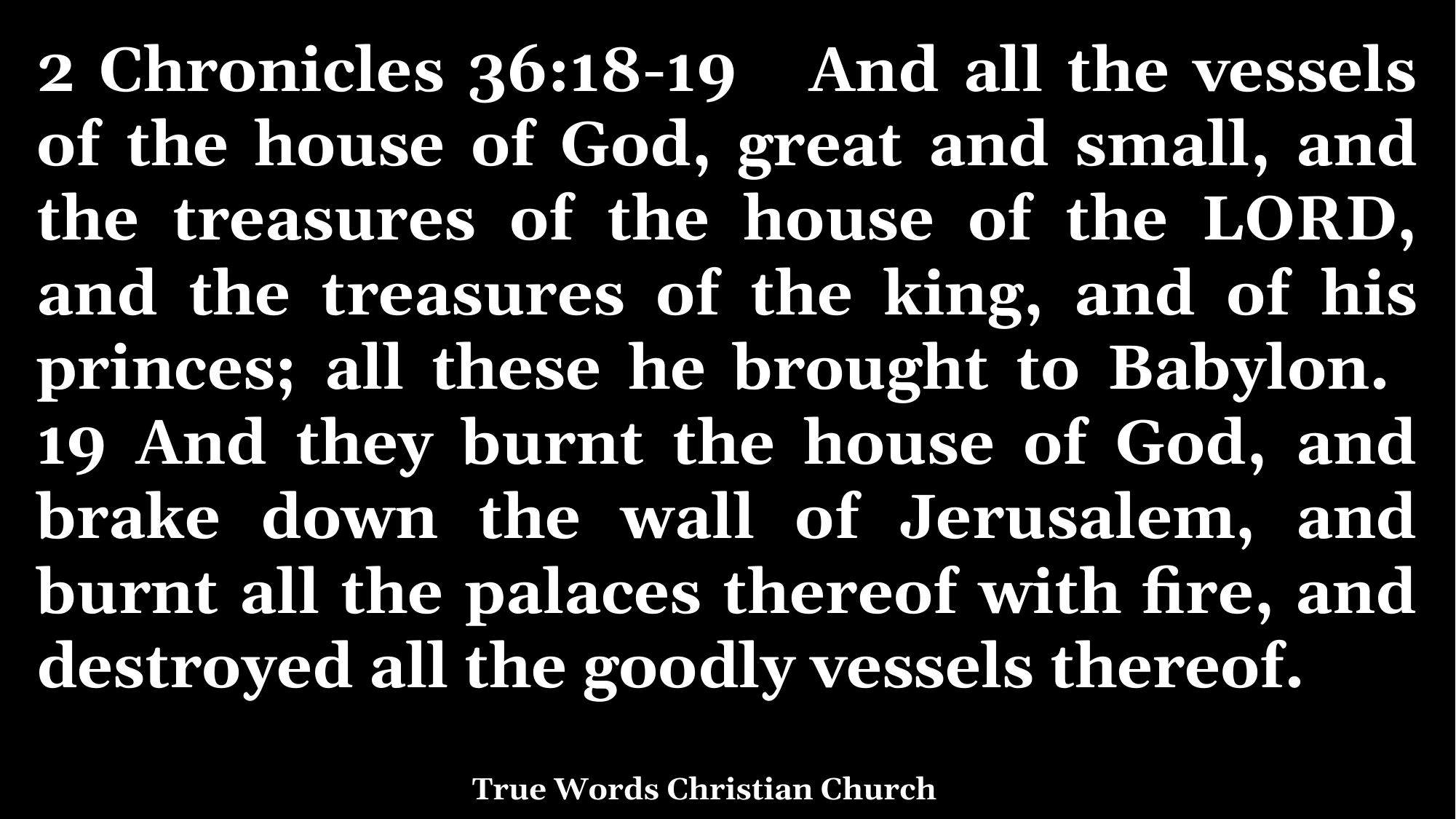

2 Chronicles 36:18-19   And all the vessels of the house of God, great and small, and the treasures of the house of the LORD, and the treasures of the king, and of his princes; all these he brought to Babylon.  19 And they burnt the house of God, and brake down the wall of Jerusalem, and burnt all the palaces thereof with fire, and destroyed all the goodly vessels thereof.
True Words Christian Church